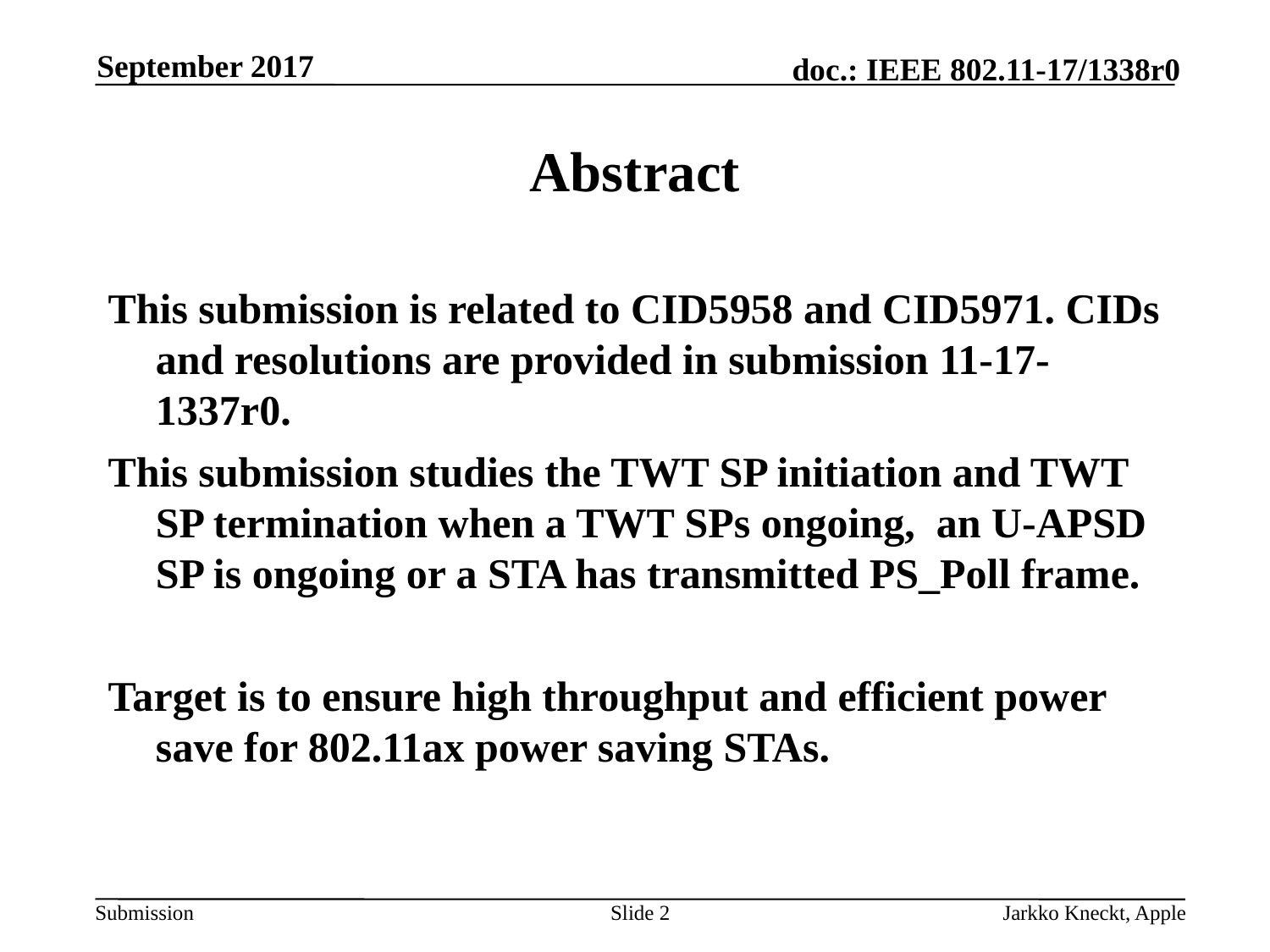

September 2017
# Abstract
This submission is related to CID5958 and CID5971. CIDs and resolutions are provided in submission 11-17-1337r0.
This submission studies the TWT SP initiation and TWT SP termination when a TWT SPs ongoing,  an U-APSD SP is ongoing or a STA has transmitted PS_Poll frame.

Target is to ensure high throughput and efficient power save for 802.11ax power saving STAs.
Slide 2
Jarkko Kneckt, Apple